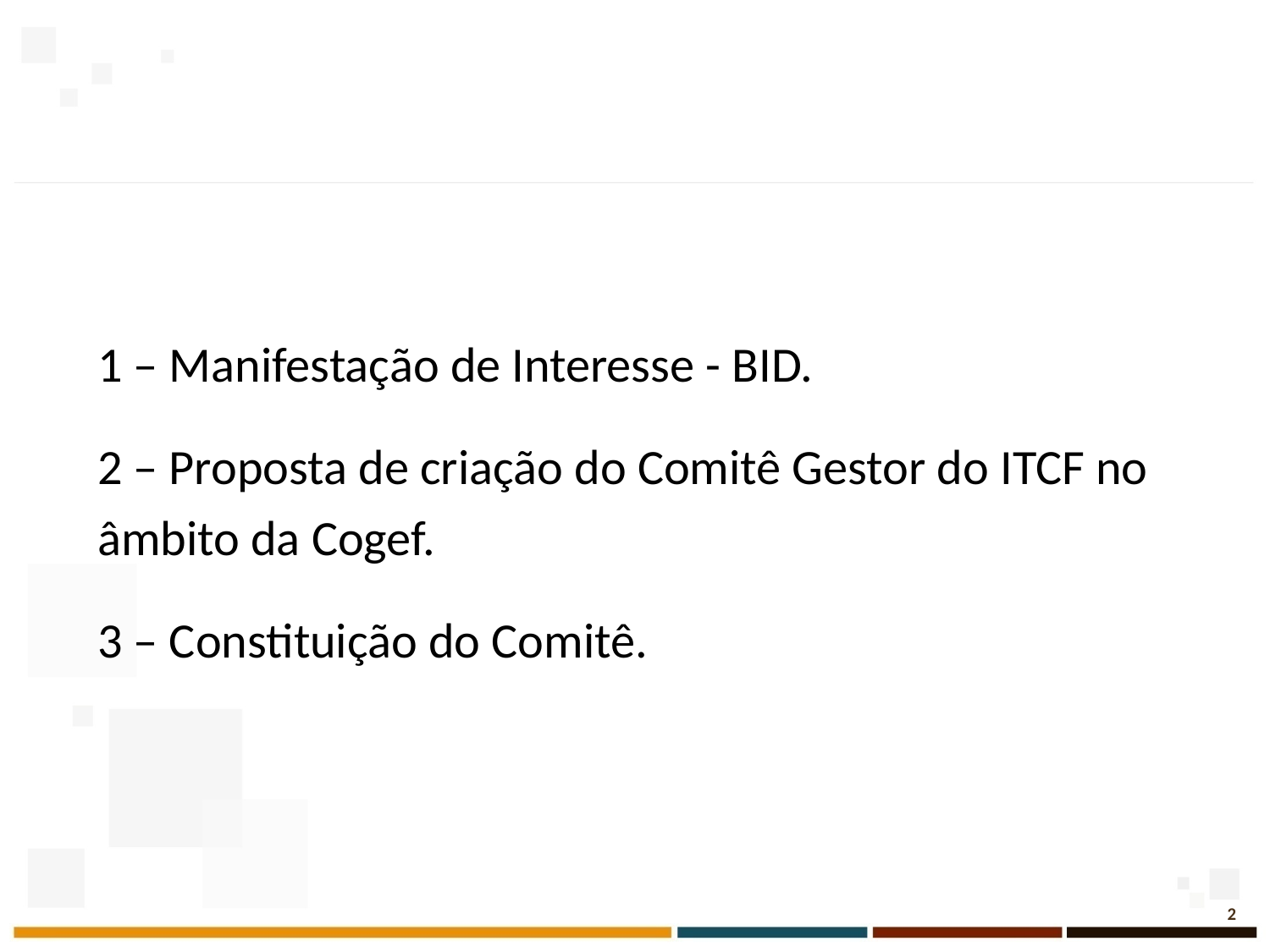

#
1 – Manifestação de Interesse - BID.
2 – Proposta de criação do Comitê Gestor do ITCF no âmbito da Cogef.
3 – Constituição do Comitê.
2